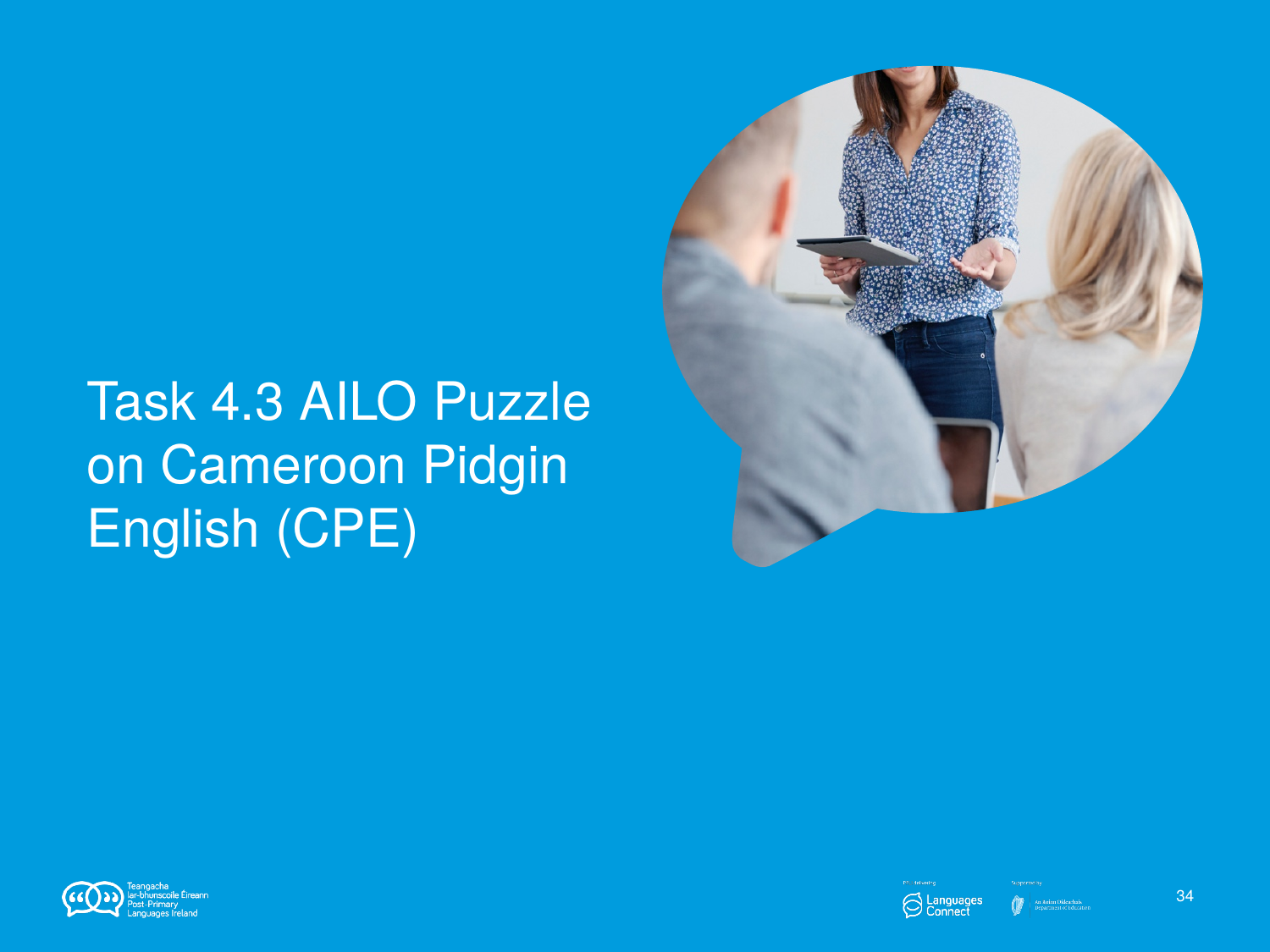

# Task 4.3 AILO Puzzle on Cameroon Pidgin English (CPE)
34